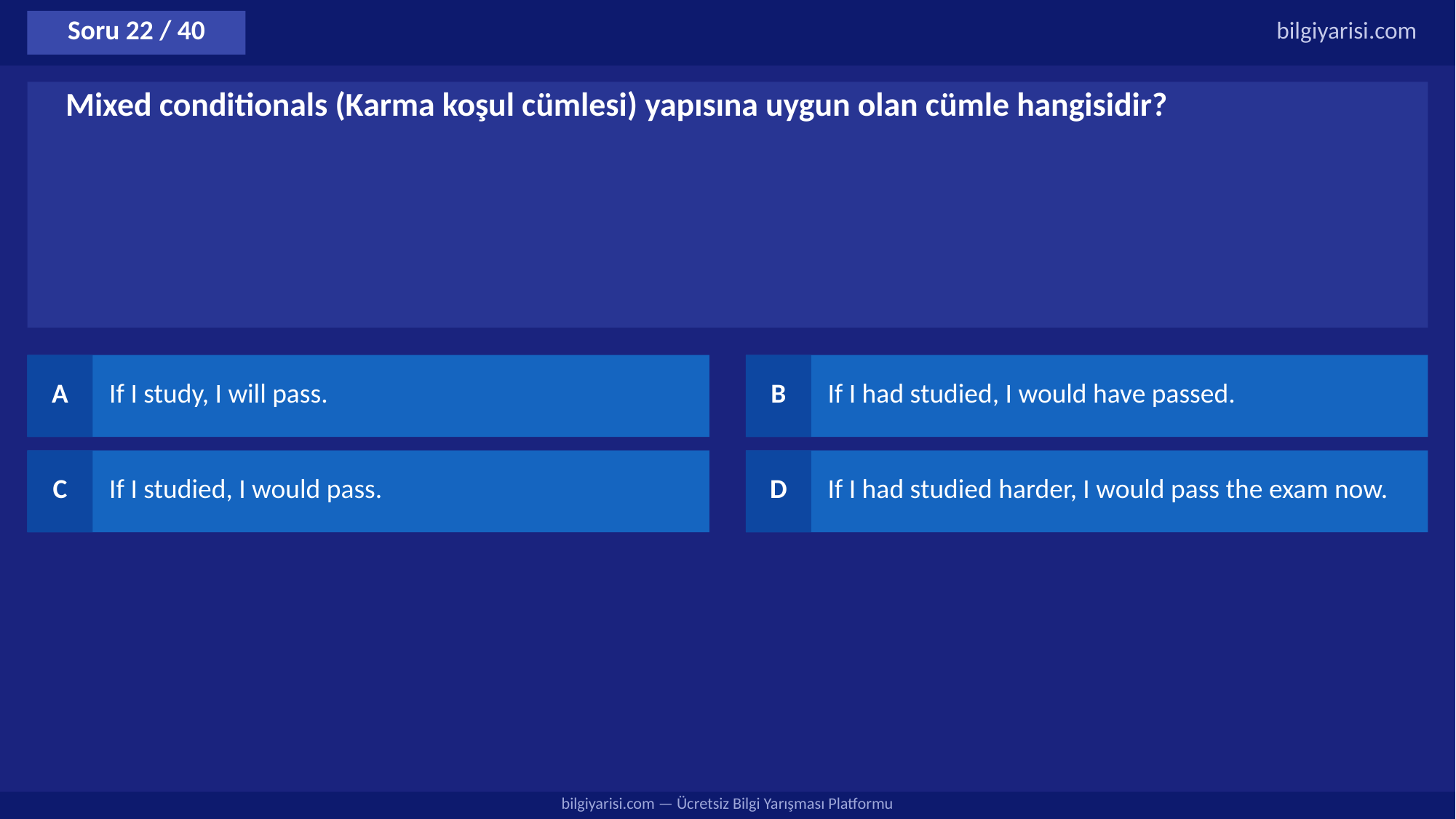

Soru 22 / 40
bilgiyarisi.com

Mixed conditionals (Karma koşul cümlesi) yapısına uygun olan cümle hangisidir?

A
If I study, I will pass.

B
If I had studied, I would have passed.

C
If I studied, I would pass.

D
If I had studied harder, I would pass the exam now.
bilgiyarisi.com — Ücretsiz Bilgi Yarışması Platformu